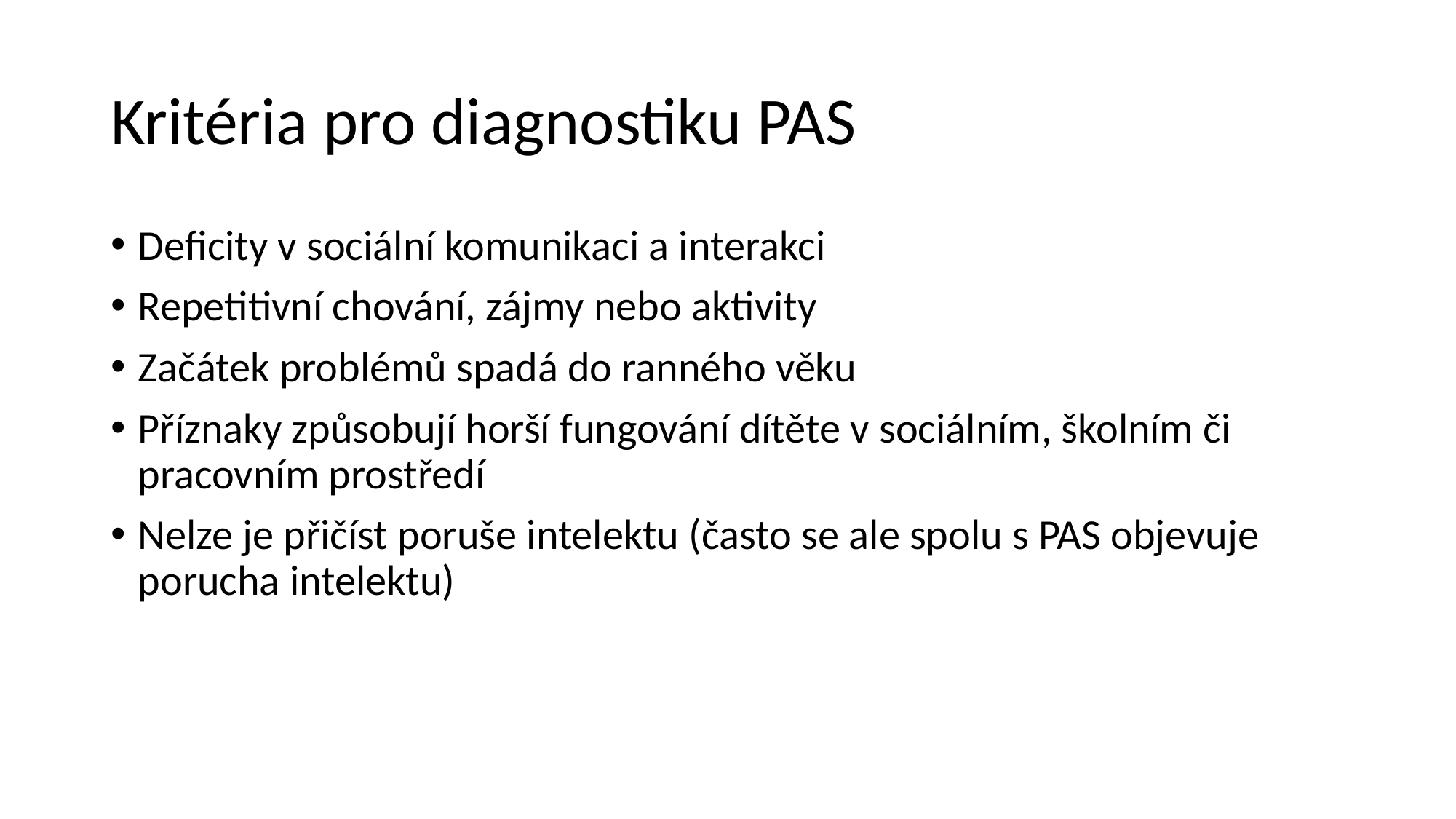

# Kritéria pro diagnostiku PAS
Deficity v sociální komunikaci a interakci
Repetitivní chování, zájmy nebo aktivity
Začátek problémů spadá do ranného věku
Příznaky způsobují horší fungování dítěte v sociálním, školním či pracovním prostředí
Nelze je přičíst poruše intelektu (často se ale spolu s PAS objevuje porucha intelektu)